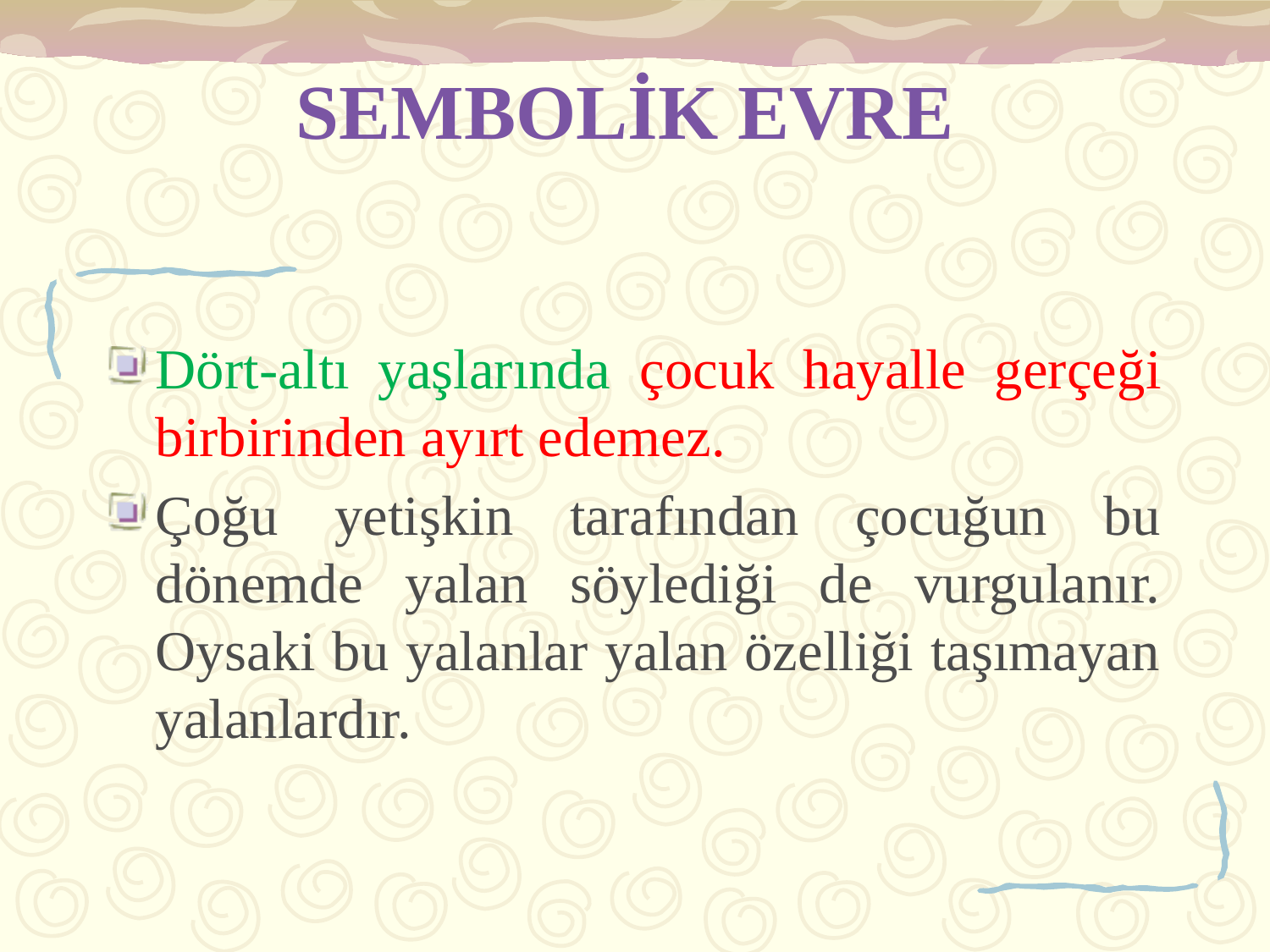

# SEMBOLİK EVRE
Dört-altı yaşlarında çocuk hayalle gerçeği birbirinden ayırt edemez.
Çoğu yetişkin tarafından çocuğun bu dönemde yalan söylediği de vurgulanır. Oysaki bu yalanlar yalan özelliği taşımayan yalanlardır.